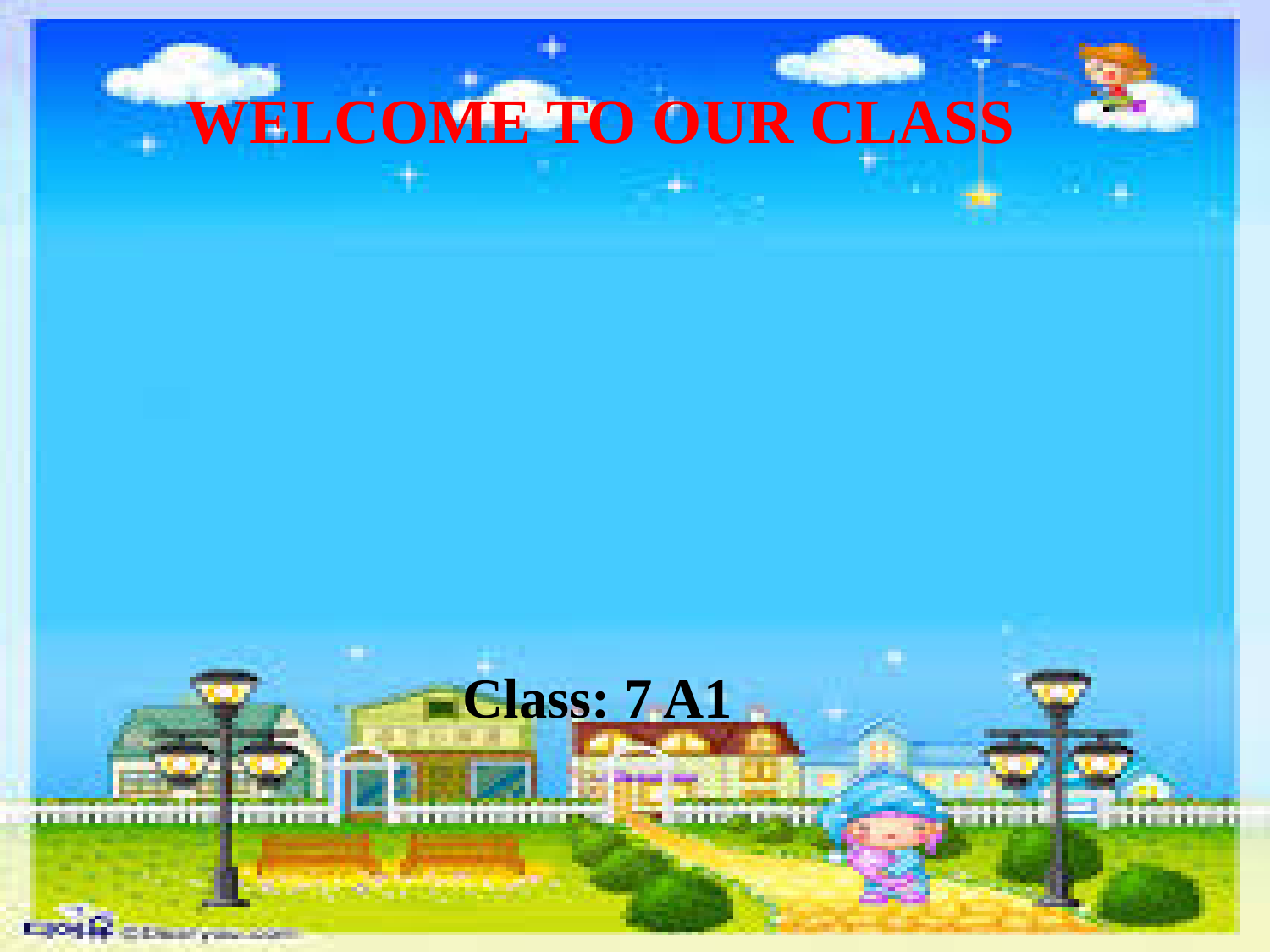

WELCOME TO OUR CLASS
Class: 7 A1